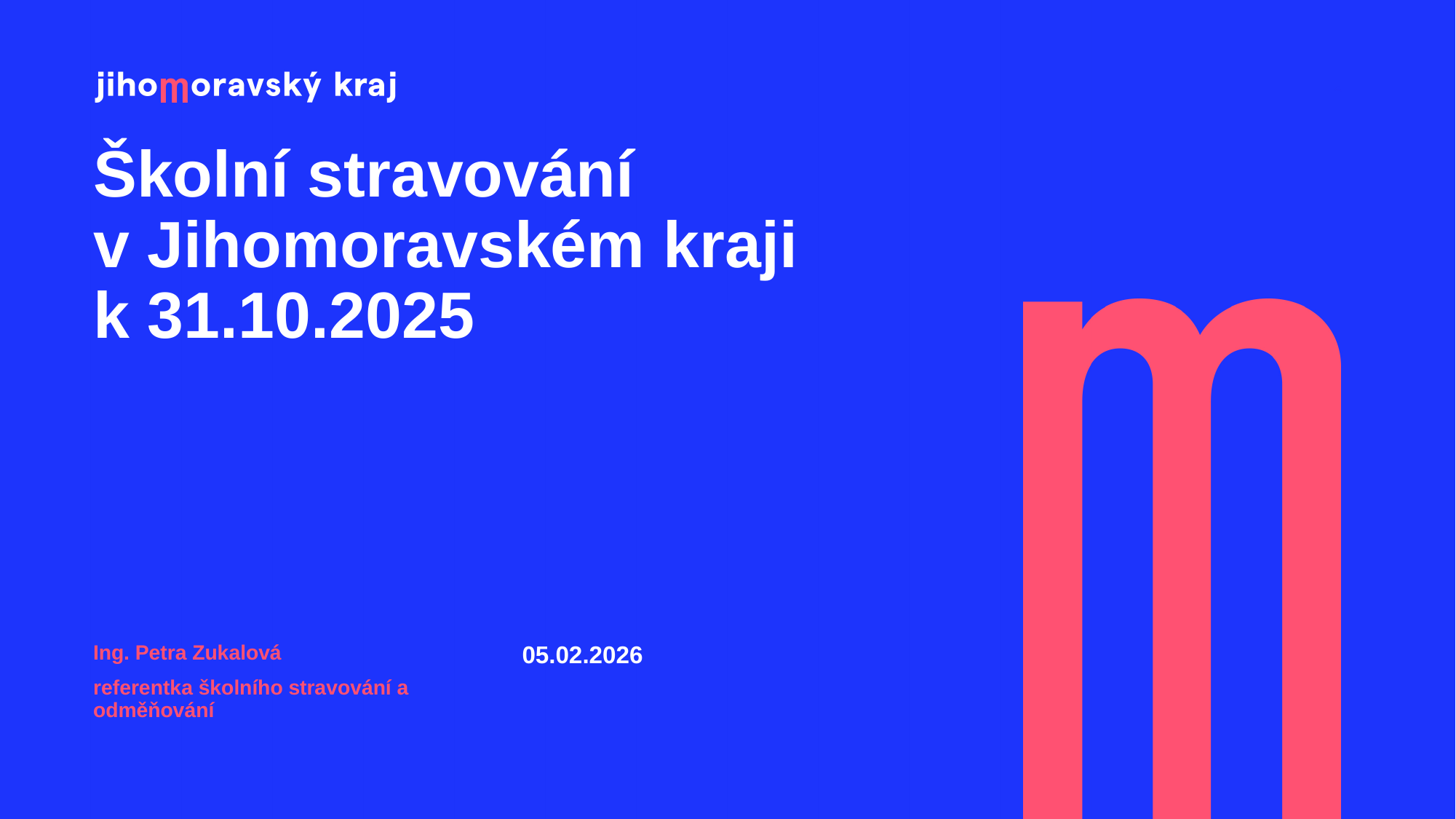

Školní stravování
v Jihomoravském kraji
k 31.10.2025
Ing. Petra Zukalová
referentka školního stravování a odměňování
05.02.2026